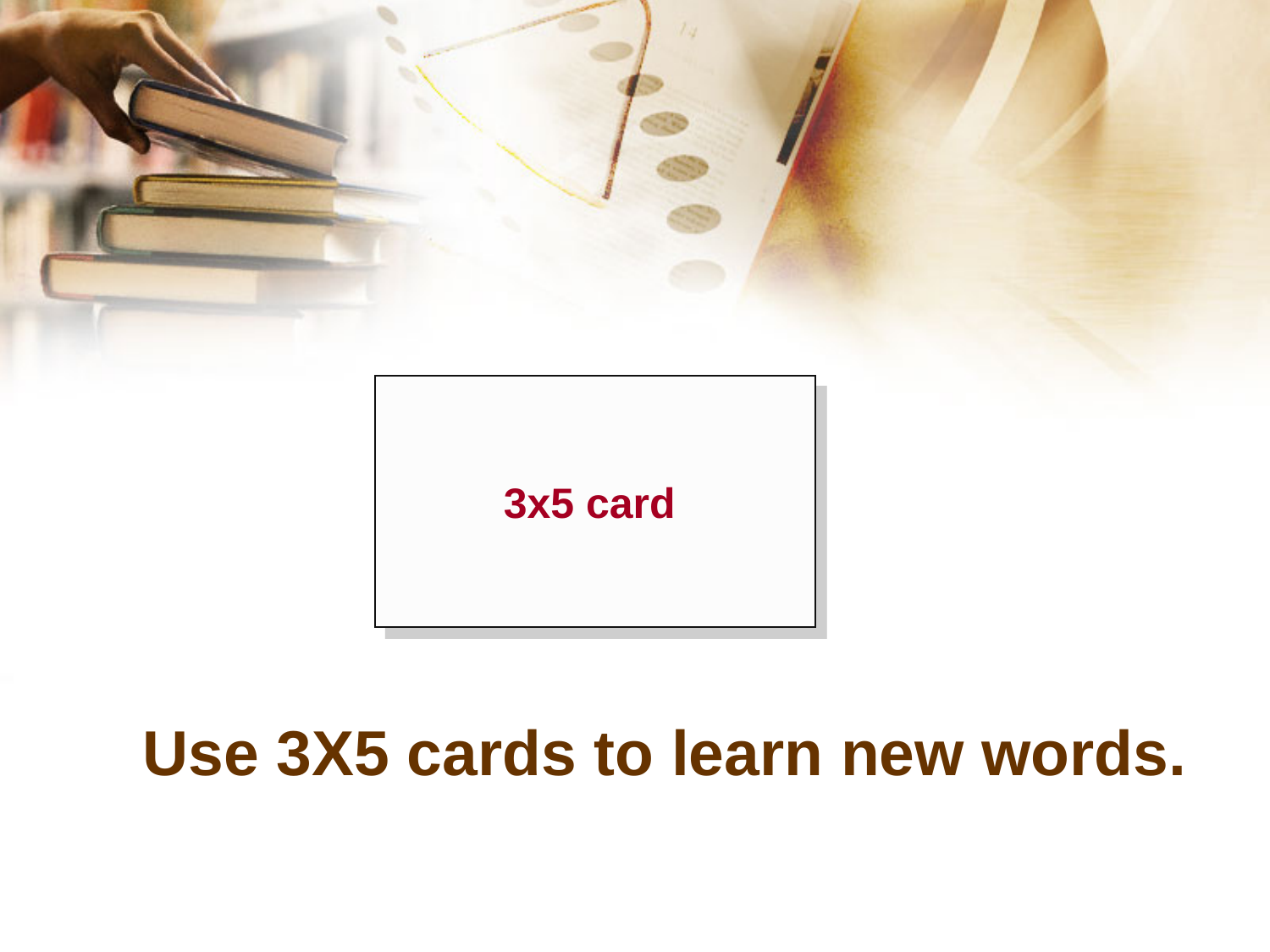

3x5 card
# Use 3X5 cards to learn new words.